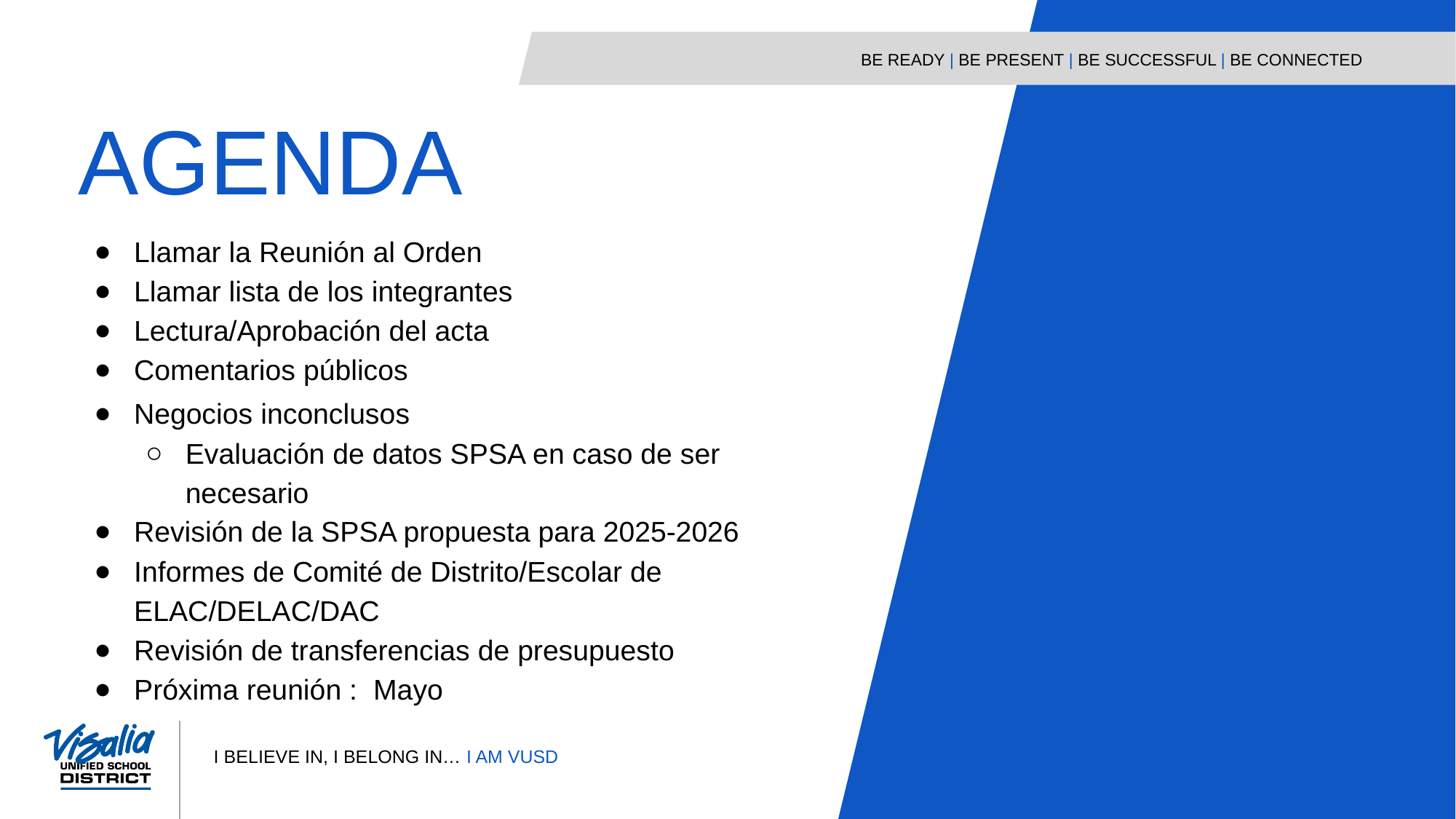

AGENDA

Llamar la Reunión al Orden
Llamar lista de los integrantes
Lectura/Aprobación del acta
Comentarios públicos
Negocios inconclusos
Evaluación de datos SPSA en caso de ser necesario
Revisión de la SPSA propuesta para 2025-2026
Informes de Comité de Distrito/Escolar de ELAC/DELAC/DAC
Revisión de transferencias de presupuesto
Próxima reunión :  Mayo
3